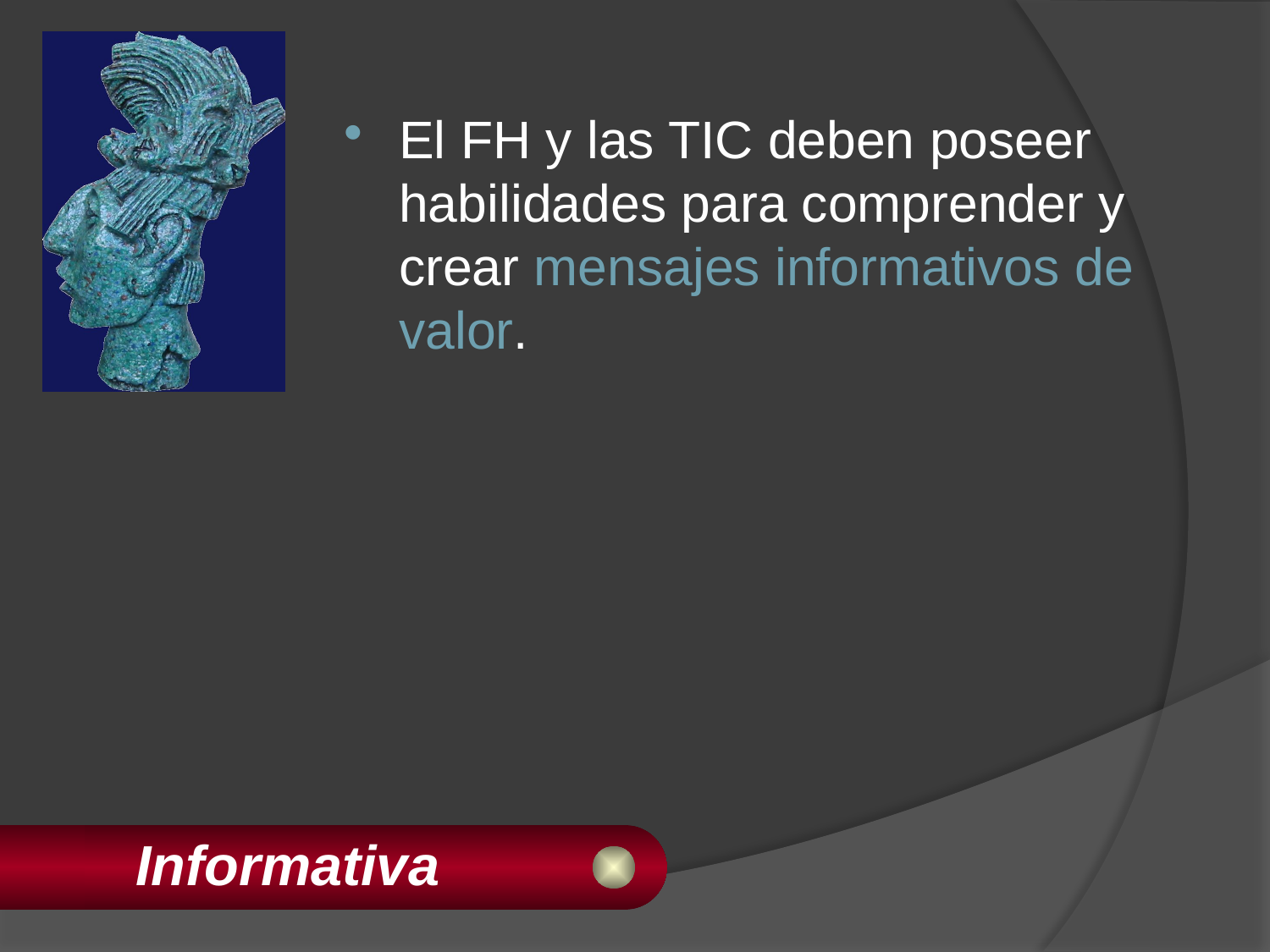

El FH y las TIC deben poseer habilidades para comprender y crear mensajes informativos de valor.
# Informativa